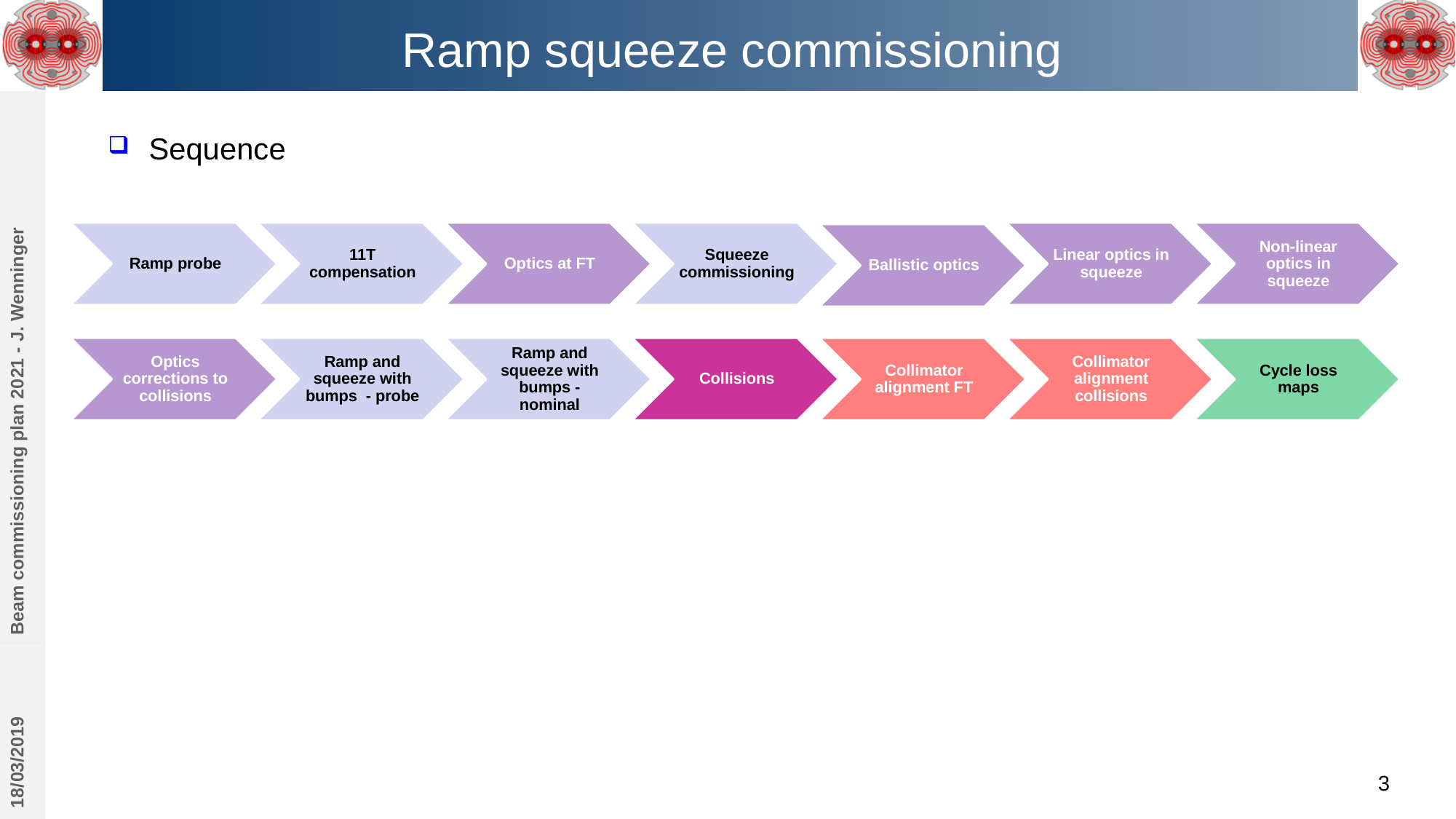

# Ramp squeeze commissioning
Sequence
Ramp probe
11T compensation
Optics at FT
Squeeze commissioning
Ballistic optics
Linear optics in squeeze
Non-linear optics in squeeze
Optics corrections to collisions
Ramp and squeeze with bumps  - probe
Ramp and squeeze with bumps - nominal
Collisions
Collimator alignment FT
Collimator alignment collisions
Cycle loss maps
Beam commissioning plan 2021 - J. Wenninger
18/03/2019
3